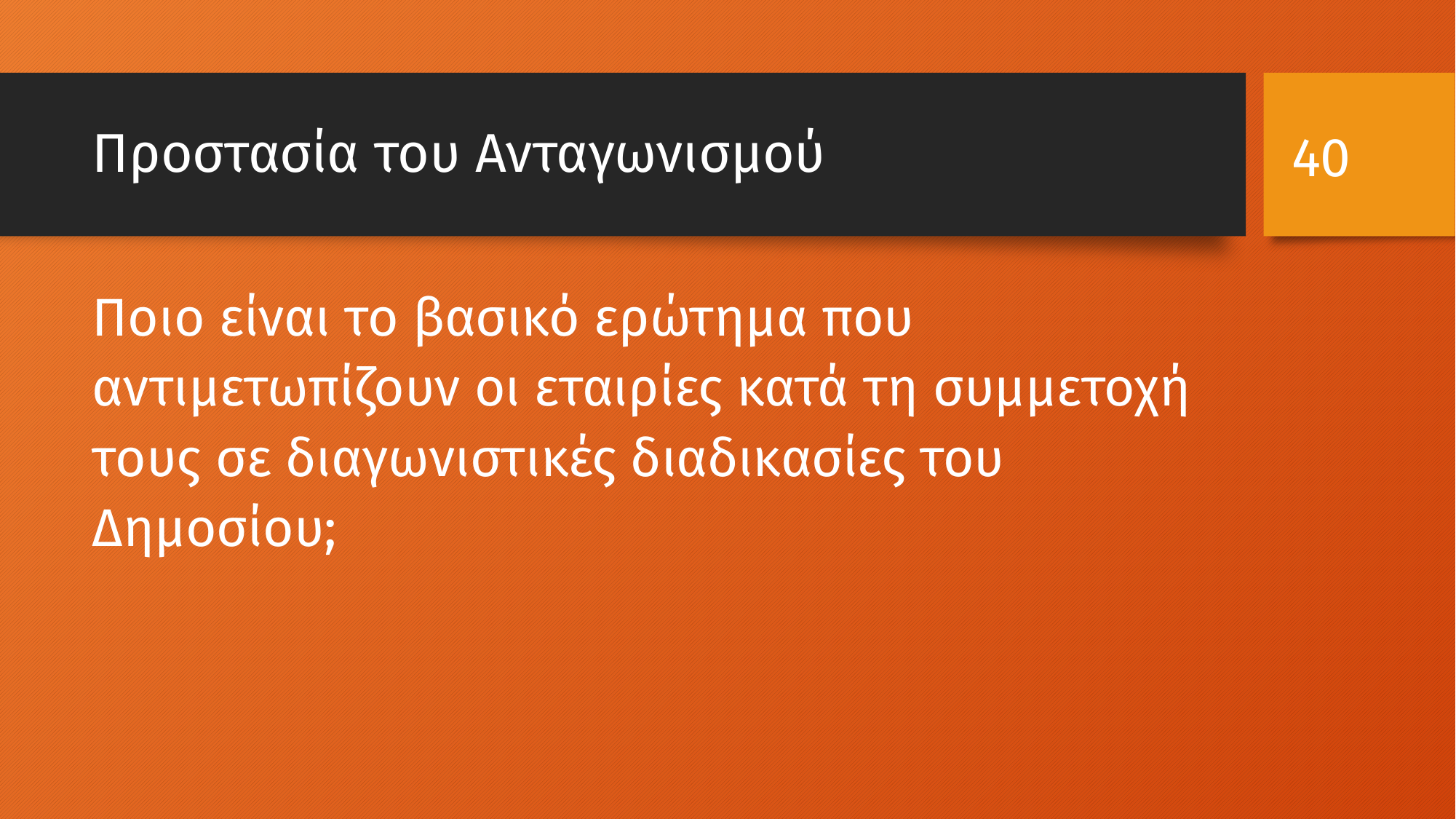

40
# Προστασία του Ανταγωνισμού
Ποιο είναι το βασικό ερώτημα που αντιμετωπίζουν οι εταιρίες κατά τη συμμετοχή τους σε διαγωνιστικές διαδικασίες του Δημοσίου;